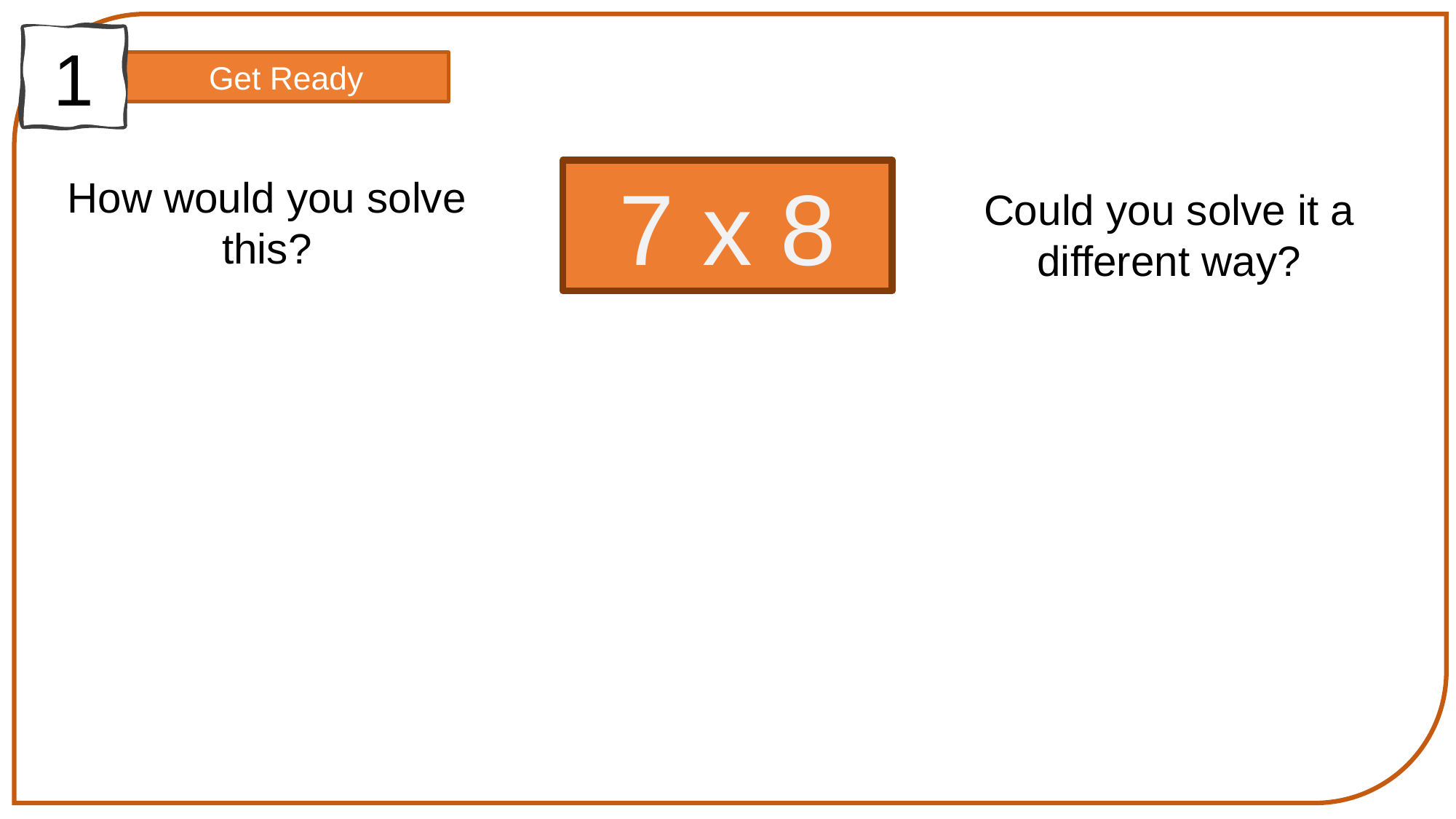

1
Get Ready
7 x 8
How would you solve this?
Could you solve it a different way?